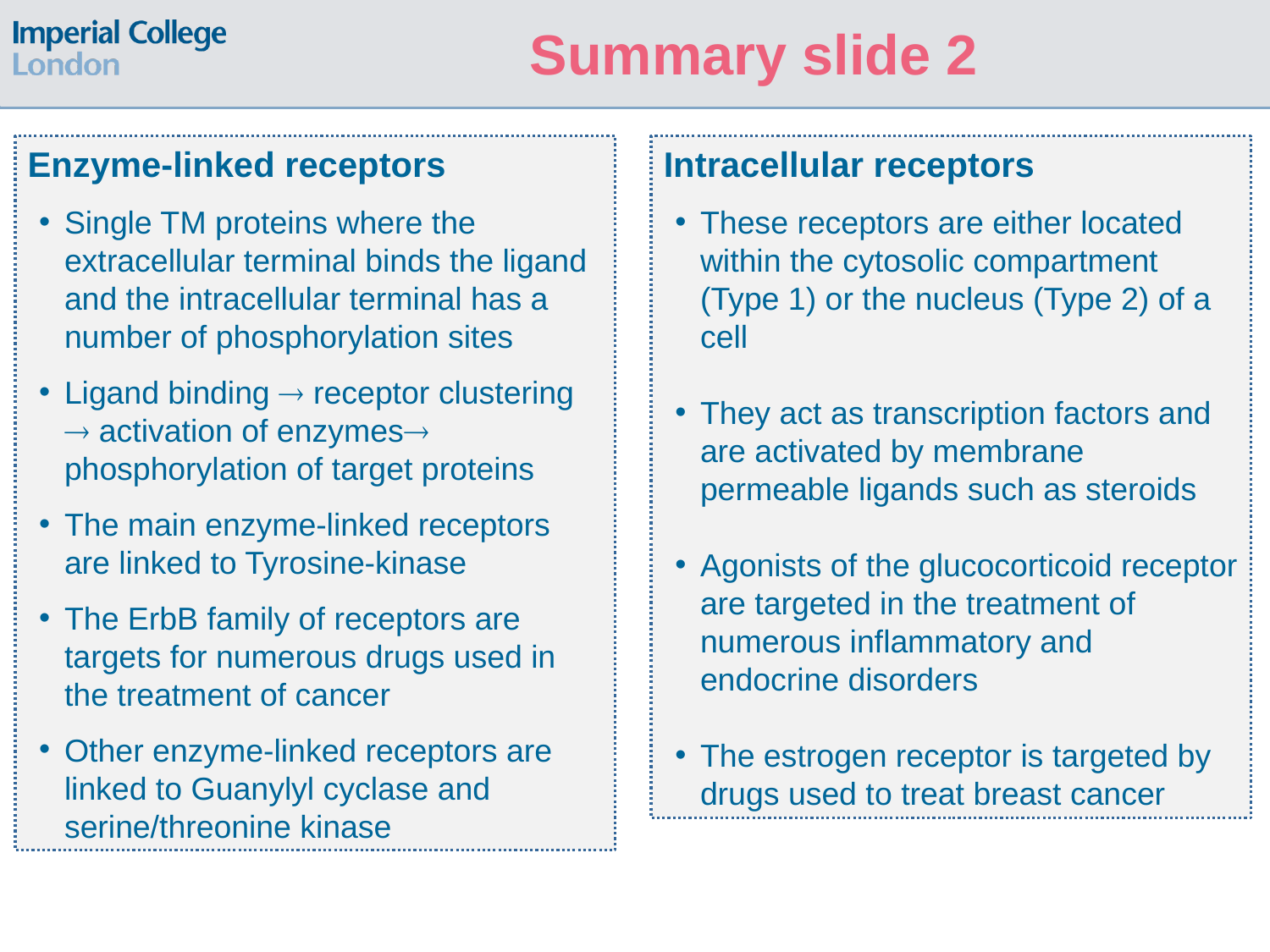

# Summary slide 2
Enzyme-linked receptors
Single TM proteins where the extracellular terminal binds the ligand and the intracellular terminal has a number of phosphorylation sites
Ligand binding → receptor clustering → activation of enzymes→ phosphorylation of target proteins
The main enzyme-linked receptors are linked to Tyrosine-kinase
The ErbB family of receptors are targets for numerous drugs used in the treatment of cancer
Other enzyme-linked receptors are linked to Guanylyl cyclase and serine/threonine kinase
Intracellular receptors
These receptors are either located within the cytosolic compartment (Type 1) or the nucleus (Type 2) of a cell

They act as transcription factors and are activated by membrane permeable ligands such as steroids

Agonists of the glucocorticoid receptor are targeted in the treatment of numerous inflammatory and endocrine disorders

The estrogen receptor is targeted by drugs used to treat breast cancer